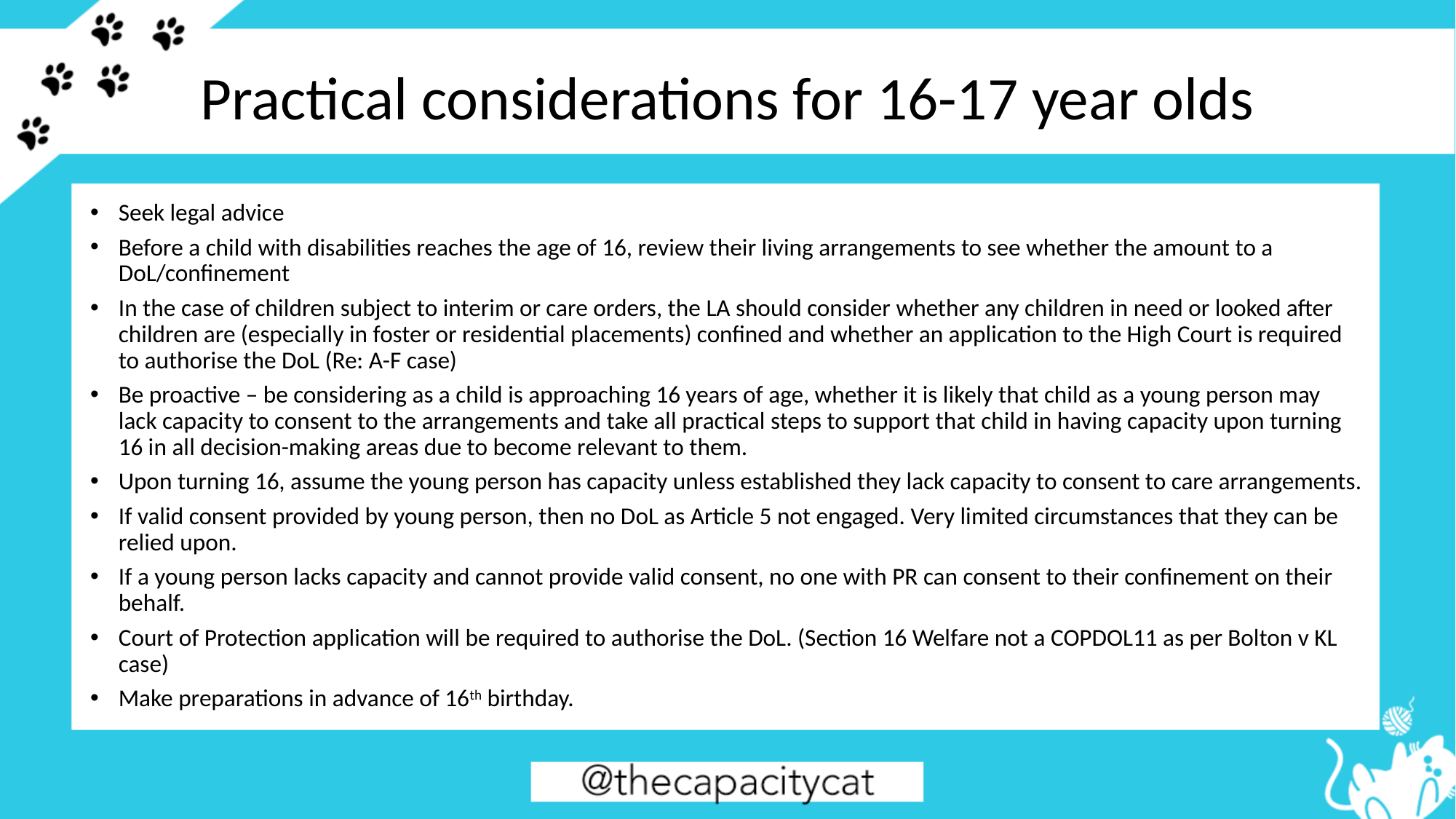

# Practical considerations for 16-17 year olds
Seek legal advice
Before a child with disabilities reaches the age of 16, review their living arrangements to see whether the amount to a DoL/confinement
In the case of children subject to interim or care orders, the LA should consider whether any children in need or looked after children are (especially in foster or residential placements) confined and whether an application to the High Court is required to authorise the DoL (Re: A-F case)
Be proactive – be considering as a child is approaching 16 years of age, whether it is likely that child as a young person may lack capacity to consent to the arrangements and take all practical steps to support that child in having capacity upon turning 16 in all decision-making areas due to become relevant to them.
Upon turning 16, assume the young person has capacity unless established they lack capacity to consent to care arrangements.
If valid consent provided by young person, then no DoL as Article 5 not engaged. Very limited circumstances that they can be relied upon.
If a young person lacks capacity and cannot provide valid consent, no one with PR can consent to their confinement on their behalf.
Court of Protection application will be required to authorise the DoL. (Section 16 Welfare not a COPDOL11 as per Bolton v KL case)
Make preparations in advance of 16th birthday.